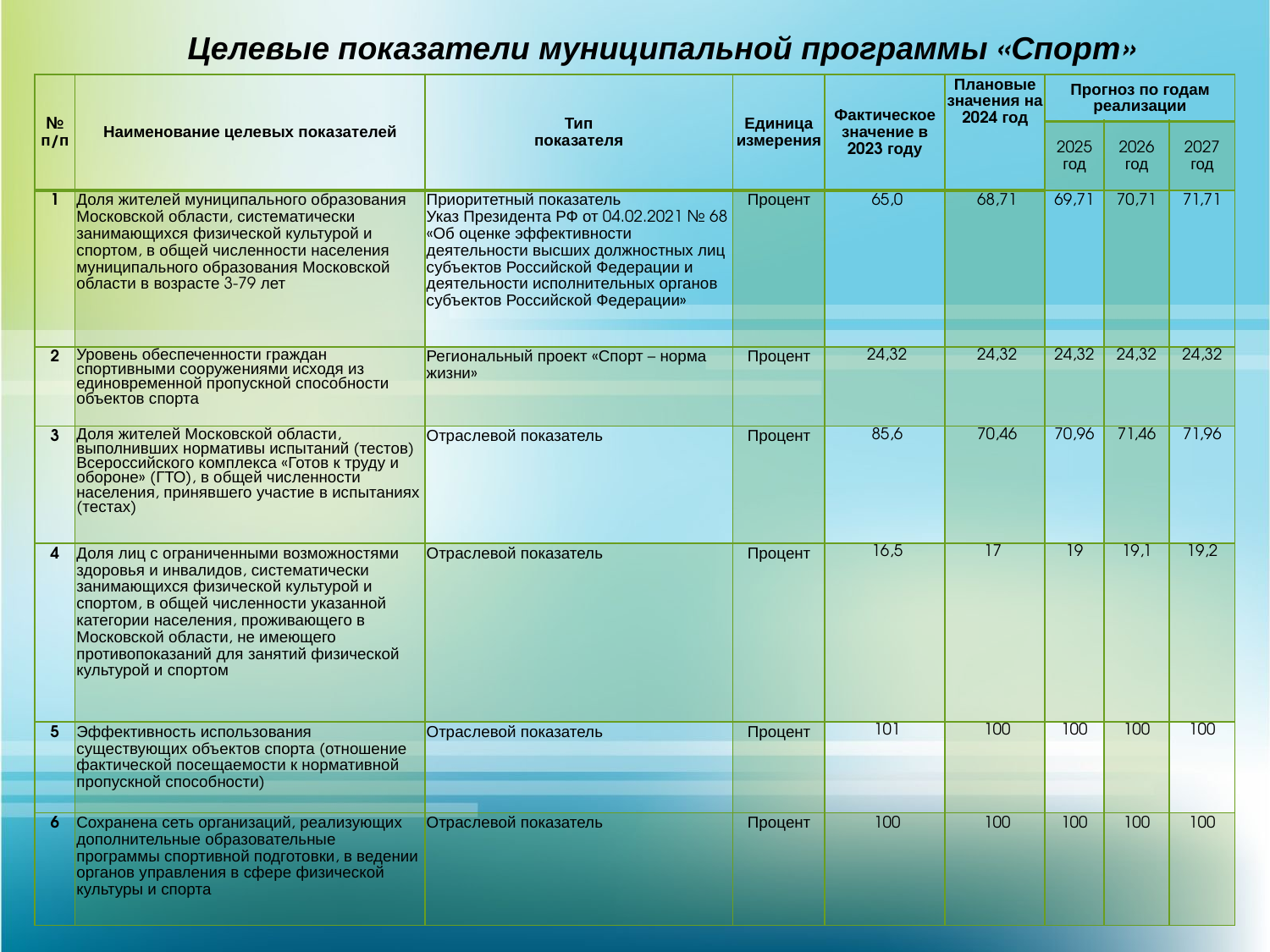

Целевые показатели муниципальной программы «Спорт»
| № п/п | Наименование целевых показателей | Тип показателя | Единица измерения | Фактическое значение в 2023 году | Плановые значения на 2024 год | Прогноз по годам реализации |  |  |
| --- | --- | --- | --- | --- | --- | --- | --- | --- |
|  |  |  |  |  |  | 2025 год | 2026 год | 2027 год |
| 1 | Доля жителей муниципального образования Московской области, систематически занимающихся физической культурой и спортом, в общей численности населения муниципального образования Московской области в возрасте 3-79 лет | Приоритетный показатель Указ Президента РФ от 04.02.2021 № 68 «Об оценке эффективности деятельности высших должностных лиц субъектов Российской Федерации и деятельности исполнительных органов субъектов Российской Федерации» | Процент | 65,0 | 68,71 | 69,71 | 70,71 | 71,71 |
| 2 | Уровень обеспеченности граждан спортивными сооружениями исходя из единовременной пропускной способности объектов спорта | Региональный проект «Спорт – норма жизни» | Процент | 24,32 | 24,32 | 24,32 | 24,32 | 24,32 |
| 3 | Доля жителей Московской области, выполнивших нормативы испытаний (тестов) Всероссийского комплекса «Готов к труду и обороне» (ГТО), в общей численности населения, принявшего участие в испытаниях (тестах) | Отраслевой показатель | Процент | 85,6 | 70,46 | 70,96 | 71,46 | 71,96 |
| 4 | Доля лиц с ограниченными возможностями здоровья и инвалидов, систематически занимающихся физической культурой и спортом, в общей численности указанной категории населения, проживающего в Московской области, не имеющего противопоказаний для занятий физической культурой и спортом | Отраслевой показатель | Процент | 16,5 | 17 | 19 | 19,1 | 19,2 |
| 5 | Эффективность использования существующих объектов спорта (отношение фактической посещаемости к нормативной пропускной способности) | Отраслевой показатель | Процент | 101 | 100 | 100 | 100 | 100 |
| 6 | Сохранена сеть организаций, реализующих дополнительные образовательные программы спортивной подготовки, в ведении органов управления в сфере физической культуры и спорта | Отраслевой показатель | Процент | 100 | 100 | 100 | 100 | 100 |